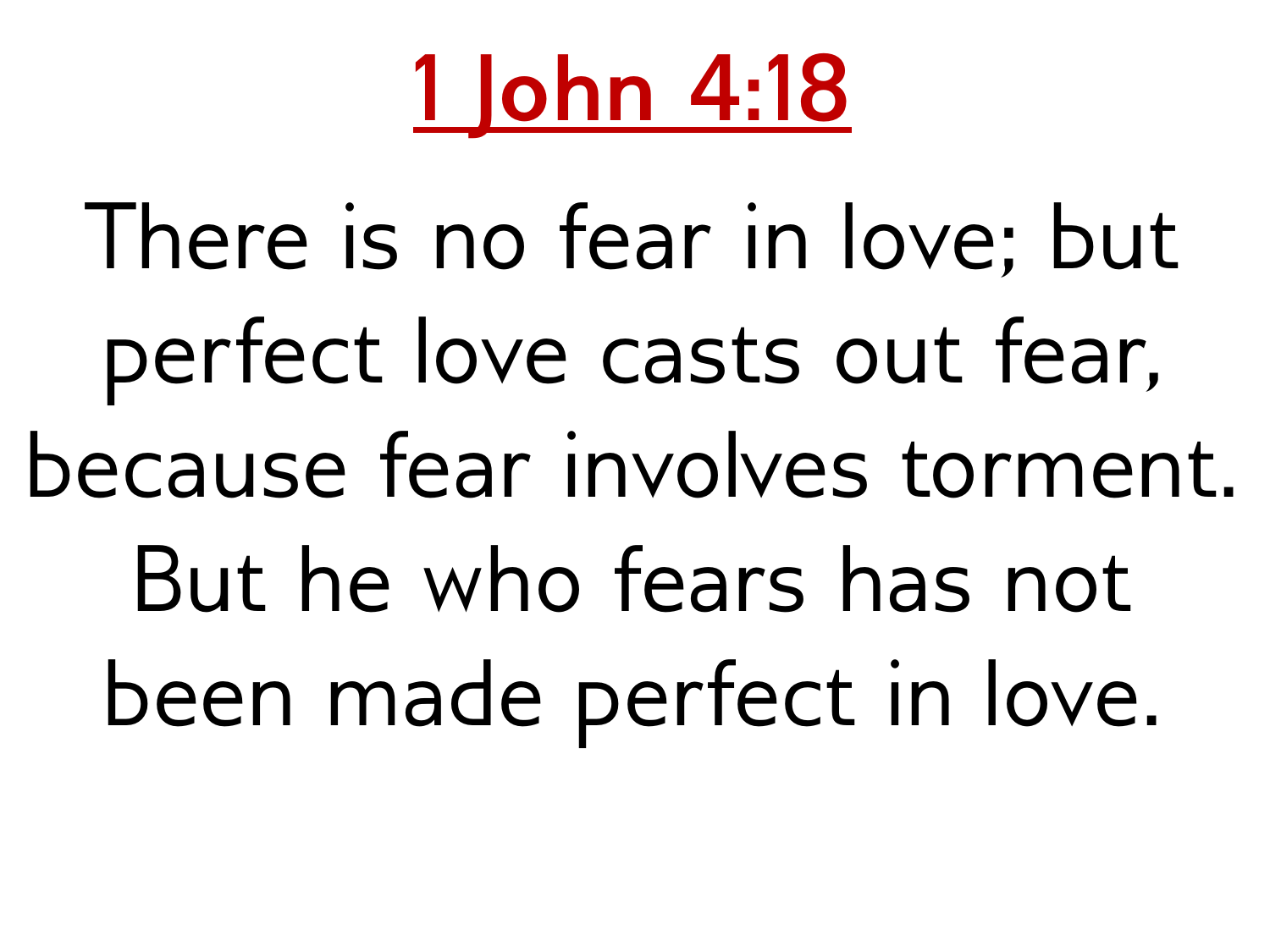

1 John 4:18

There is no fear in love; but perfect love casts out fear, because fear involves torment. But he who fears has not been made perfect in love.